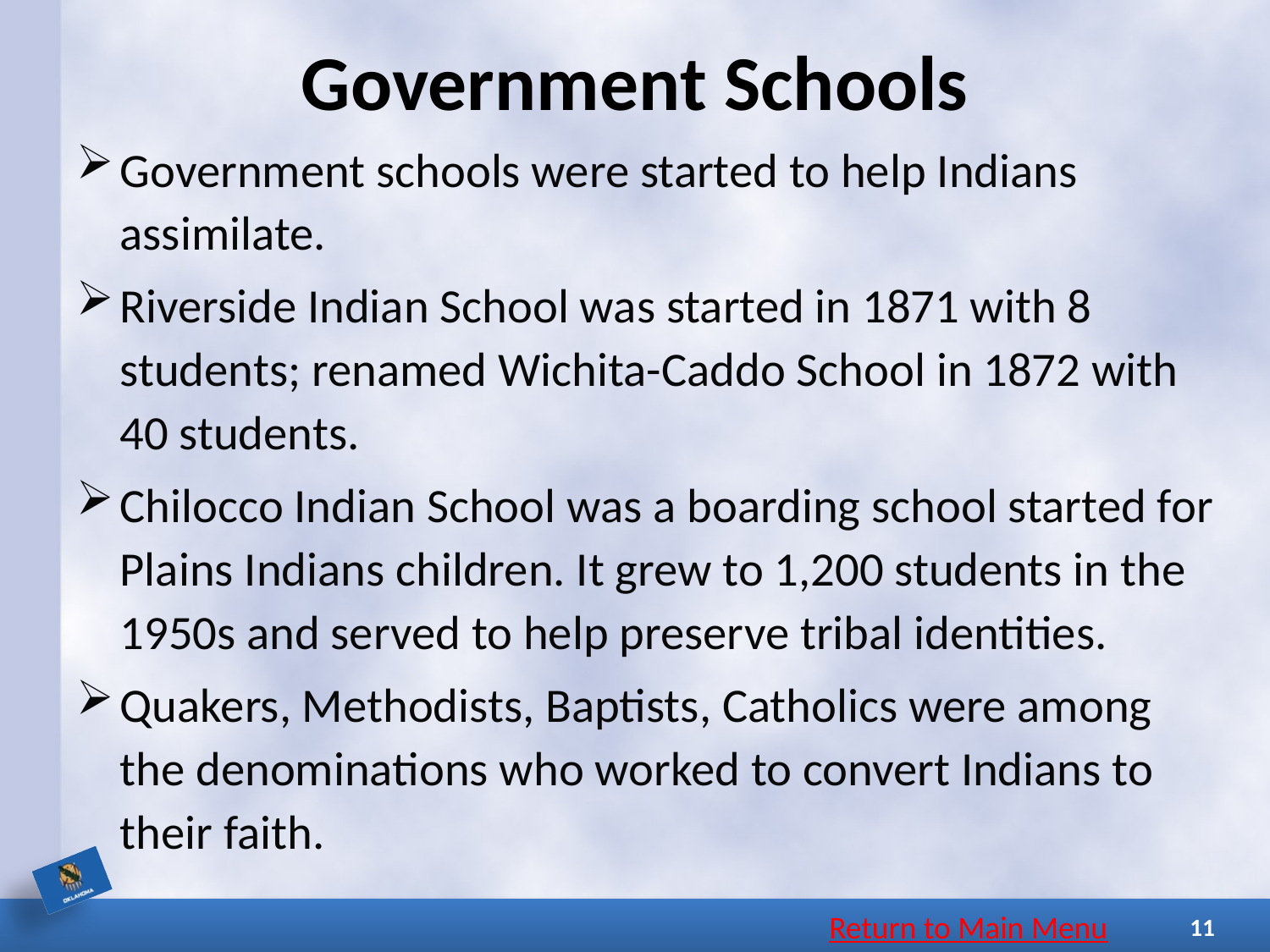

# Government Schools
Government schools were started to help Indians assimilate.
Riverside Indian School was started in 1871 with 8 students; renamed Wichita-Caddo School in 1872 with 40 students.
Chilocco Indian School was a boarding school started for Plains Indians children. It grew to 1,200 students in the 1950s and served to help preserve tribal identities.
Quakers, Methodists, Baptists, Catholics were among the denominations who worked to convert Indians to their faith.
Return to Main Menu
11